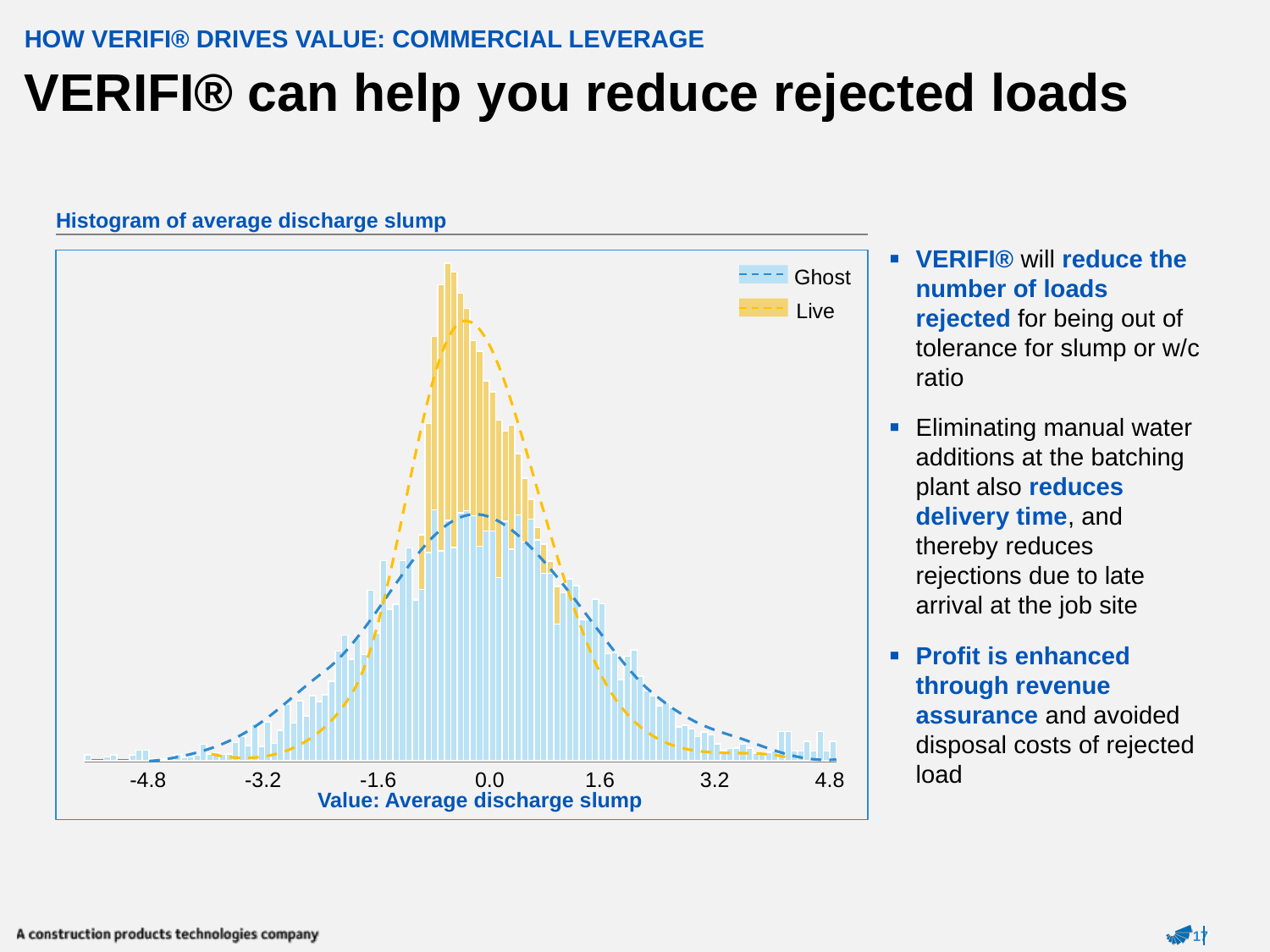

# HOW VERIFI® DRIVES VALUE: COMMERCIAL LEVERAGE
VERIFI® can help you reduce rejected loads
Histogram of average discharge slump
VERIFI® will reduce the number of loads rejected for being out of tolerance for slump or w/c ratio
Eliminating manual water additions at the batching plant also reduces delivery time, and thereby reduces rejections due to late arrival at the job site
Profit is enhanced through revenue assurance and avoided disposal costs of rejected load

Ghost

Live

-4.8
-3.2
-1.6
0.0
1.6
3.2
4.8
Value: Average discharge slump

### Chart

| Category |  |
|---|---|

### Chart

| Category |  |
|---|---|